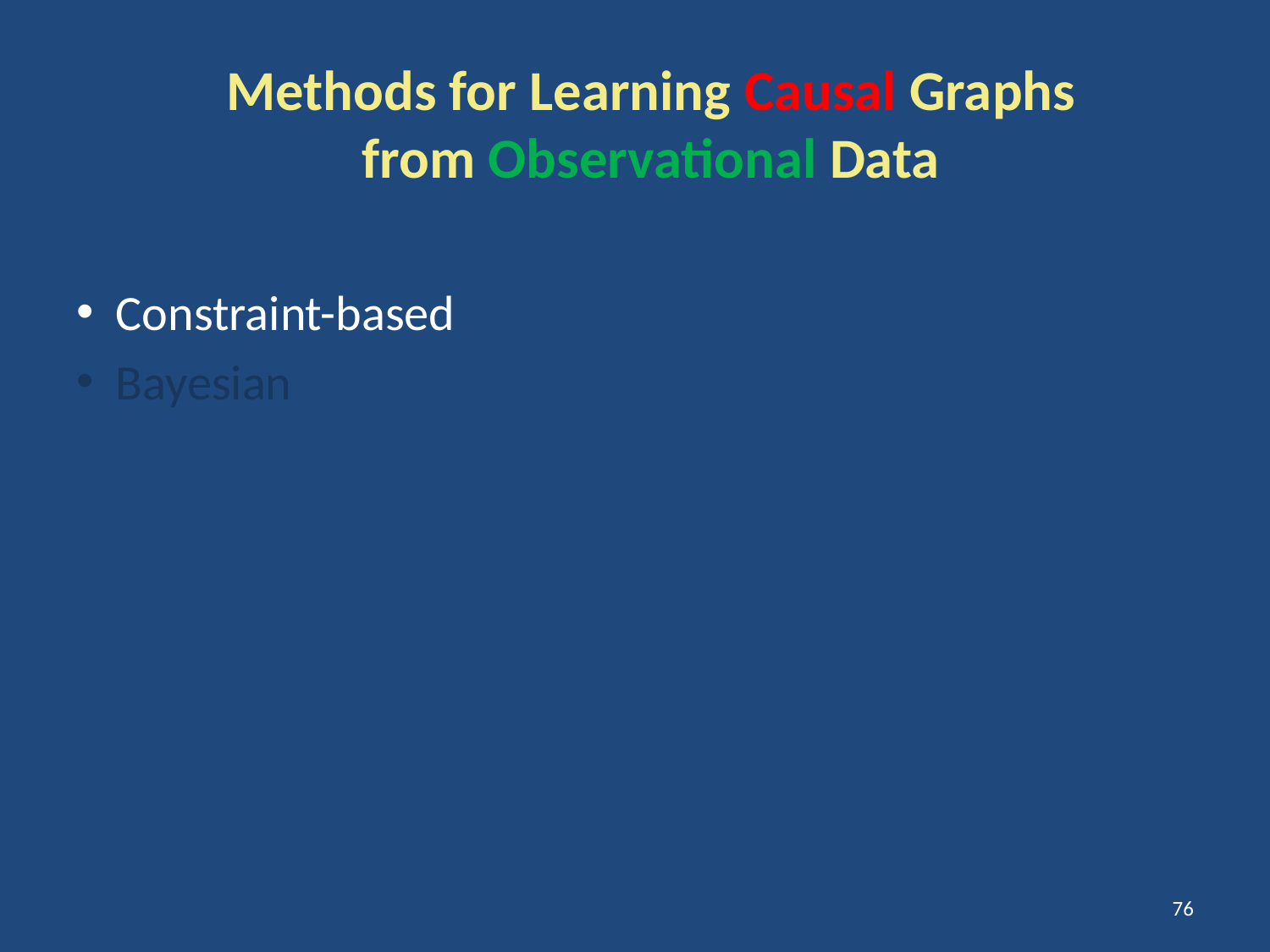

# Methods for Learning Causal Graphs from Observational Data
Constraint-based
Bayesian

76